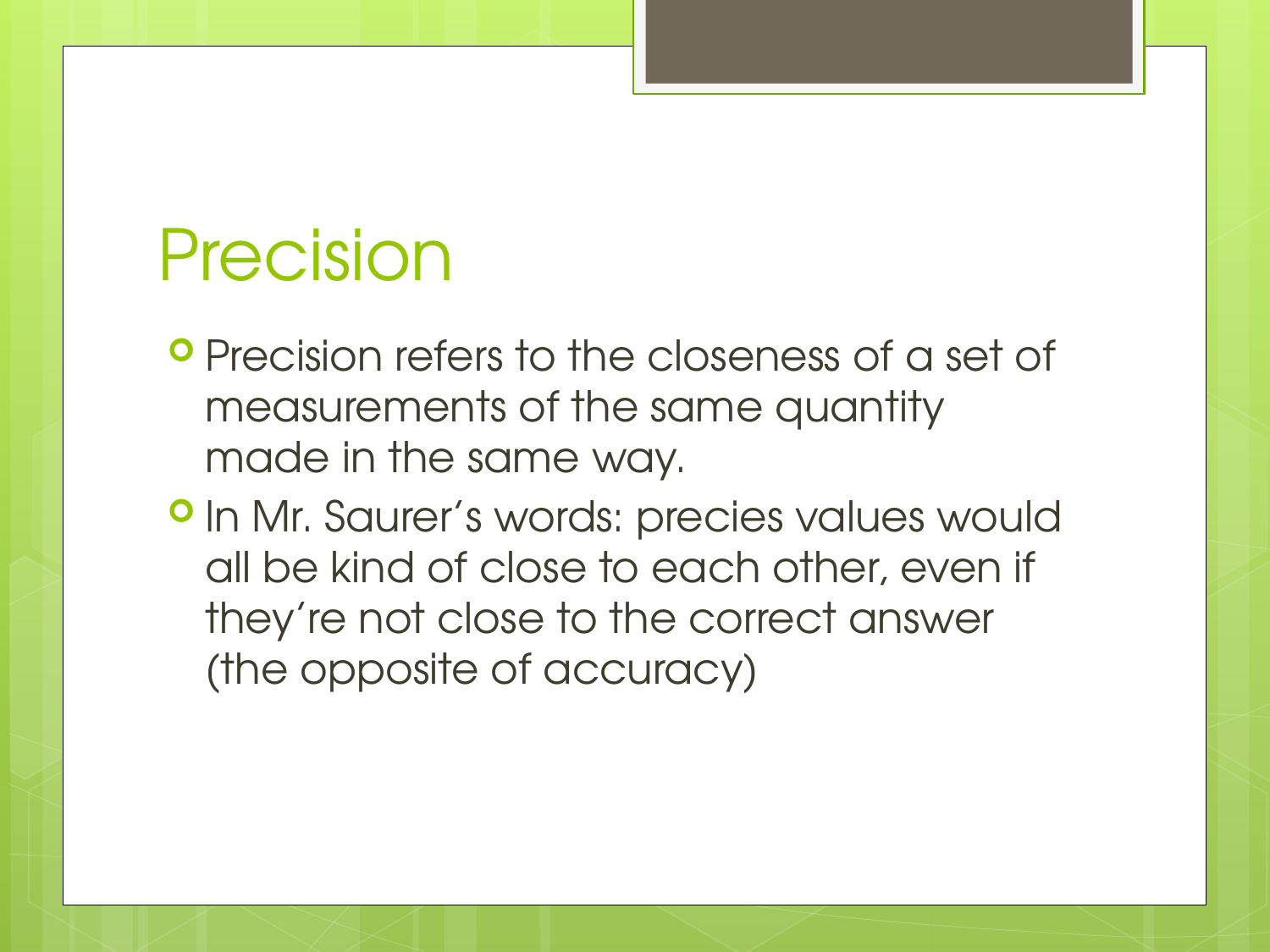

# Precision
Precision refers to the closeness of a set of measurements of the same quantity made in the same way.
In Mr. Saurer’s words: precies values would all be kind of close to each other, even if they’re not close to the correct answer (the opposite of accuracy)